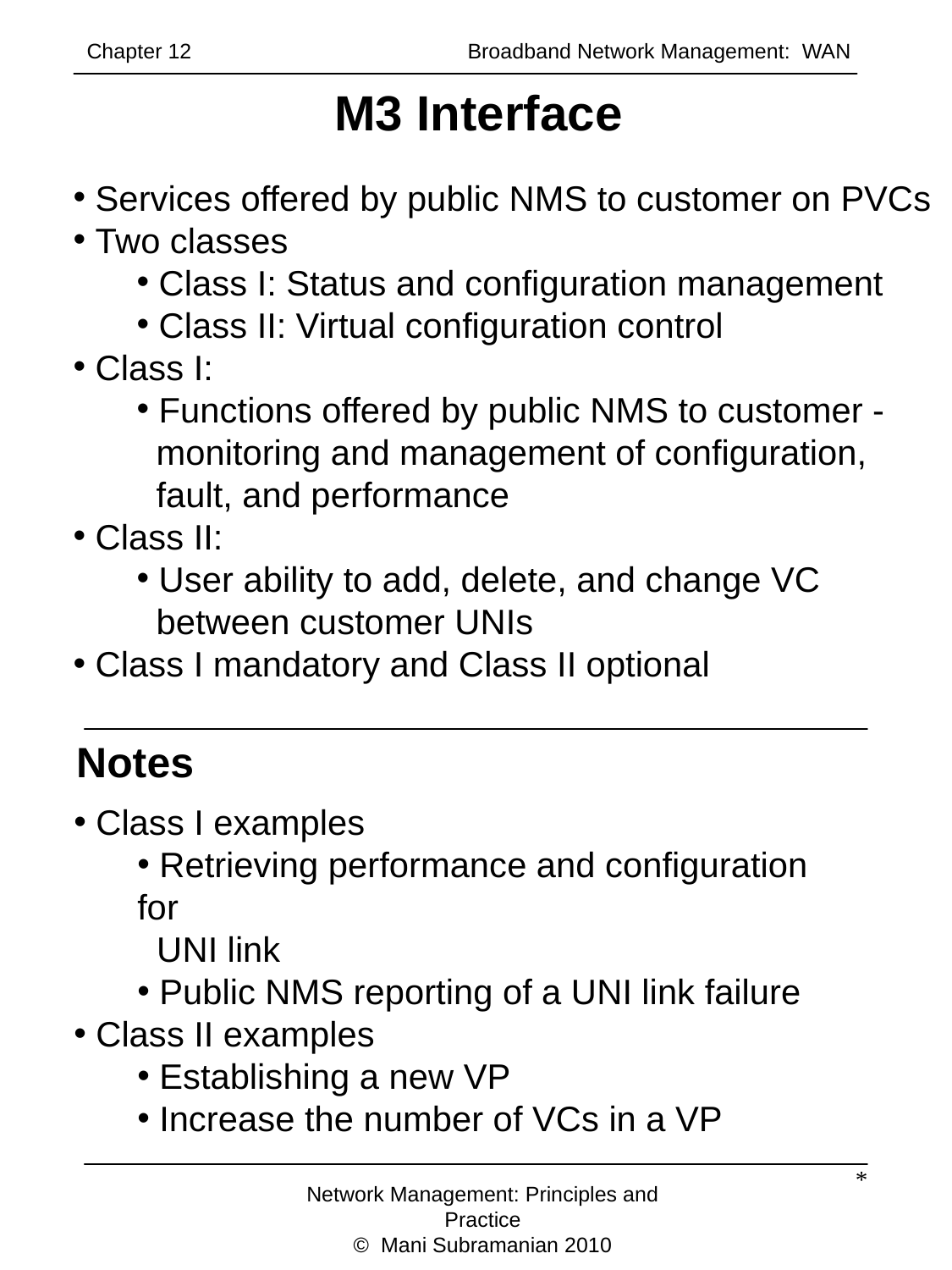

Chapter 12		     	Broadband Network Management:  WAN
# M3 Interface
 Services offered by public NMS to customer on PVCs
 Two classes
 Class I: Status and configuration management
 Class II: Virtual configuration control
 Class I:
 Functions offered by public NMS to customer -
  monitoring and management of configuration,
  fault, and performance
 Class II:
 User ability to add, delete, and change VC
  between customer UNIs
 Class I mandatory and Class II optional
Notes
 Class I examples
 Retrieving performance and configuration for
  UNI link
 Public NMS reporting of a UNI link failure
 Class II examples
 Establishing a new VP
 Increase the number of VCs in a VP
*
Network Management: Principles and Practice
©  Mani Subramanian 2010